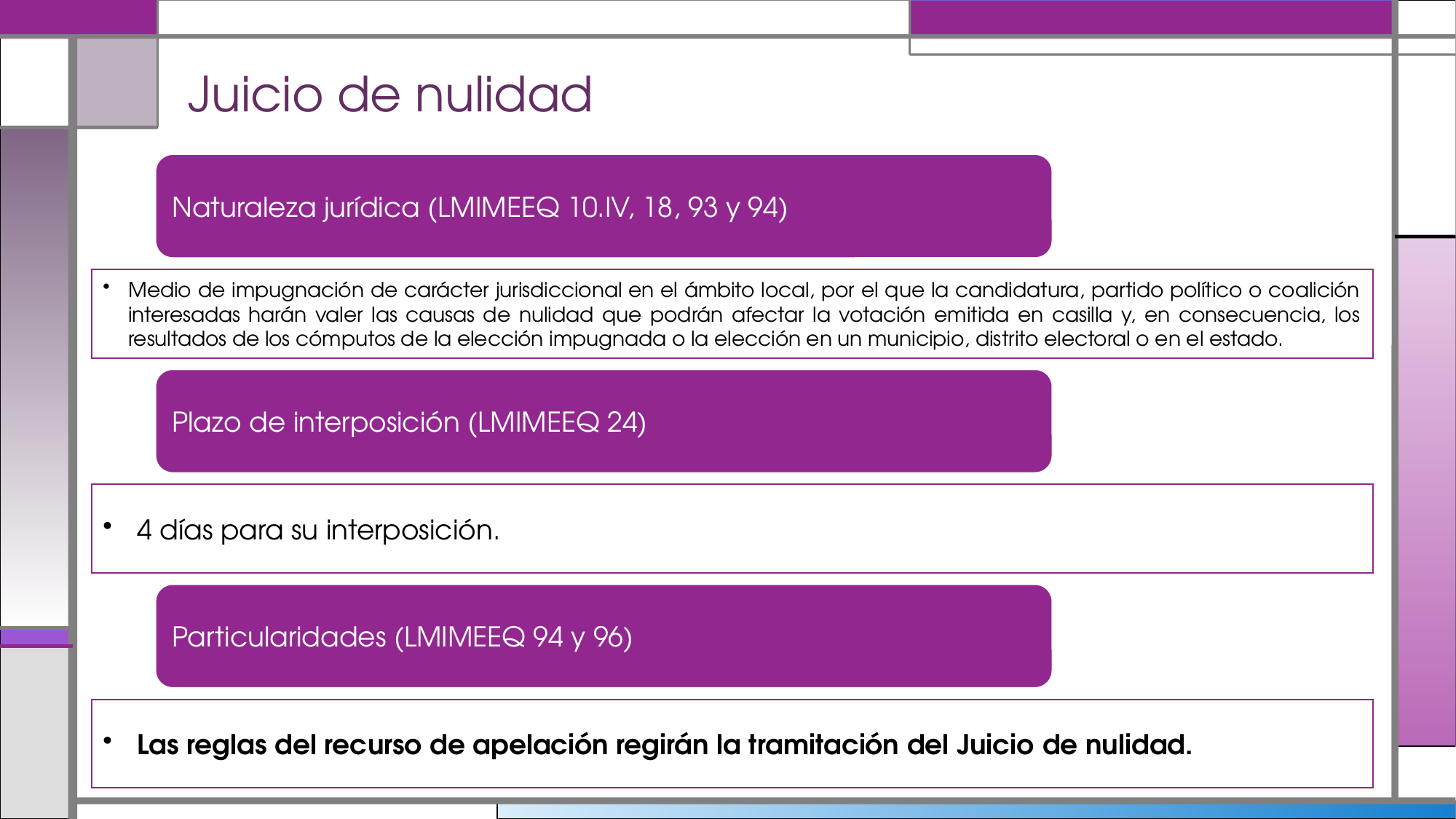

# Juicio de nulidad
Naturaleza jurídica (LMIMEEQ 10.IV, 18, 93 y 94)
Plazo de interposición (LMIMEEQ 24)
Particularidades (LMIMEEQ 94 y 96)
Medio de impugnación de carácter jurisdiccional en el ámbito local, por el que la candidatura, partido político o coalición interesadas harán valer las causas de nulidad que podrán afectar la votación emitida en casilla y, en consecuencia, los resultados de los cómputos de la elección impugnada o la elección en un municipio, distrito electoral o en el estado.
4 días para su interposición.
Las reglas del recurso de apelación regirán la tramitación del Juicio de nulidad.